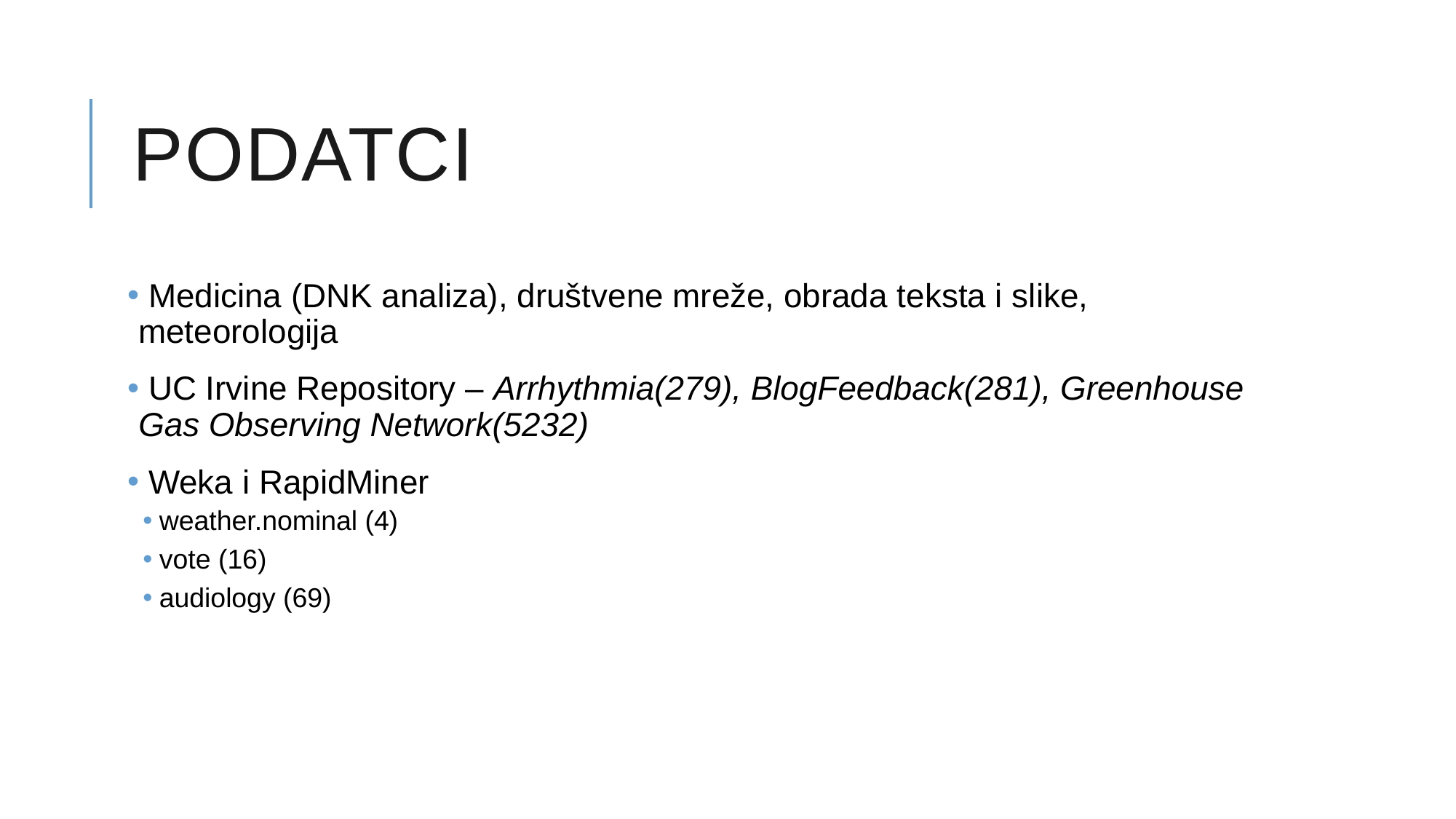

# Podatci
 Medicina (DNK analiza), društvene mreže, obrada teksta i slike, meteorologija
 UC Irvine Repository – Arrhythmia(279), BlogFeedback(281), Greenhouse Gas Observing Network(5232)
 Weka i RapidMiner
weather.nominal (4)
vote (16)
audiology (69)